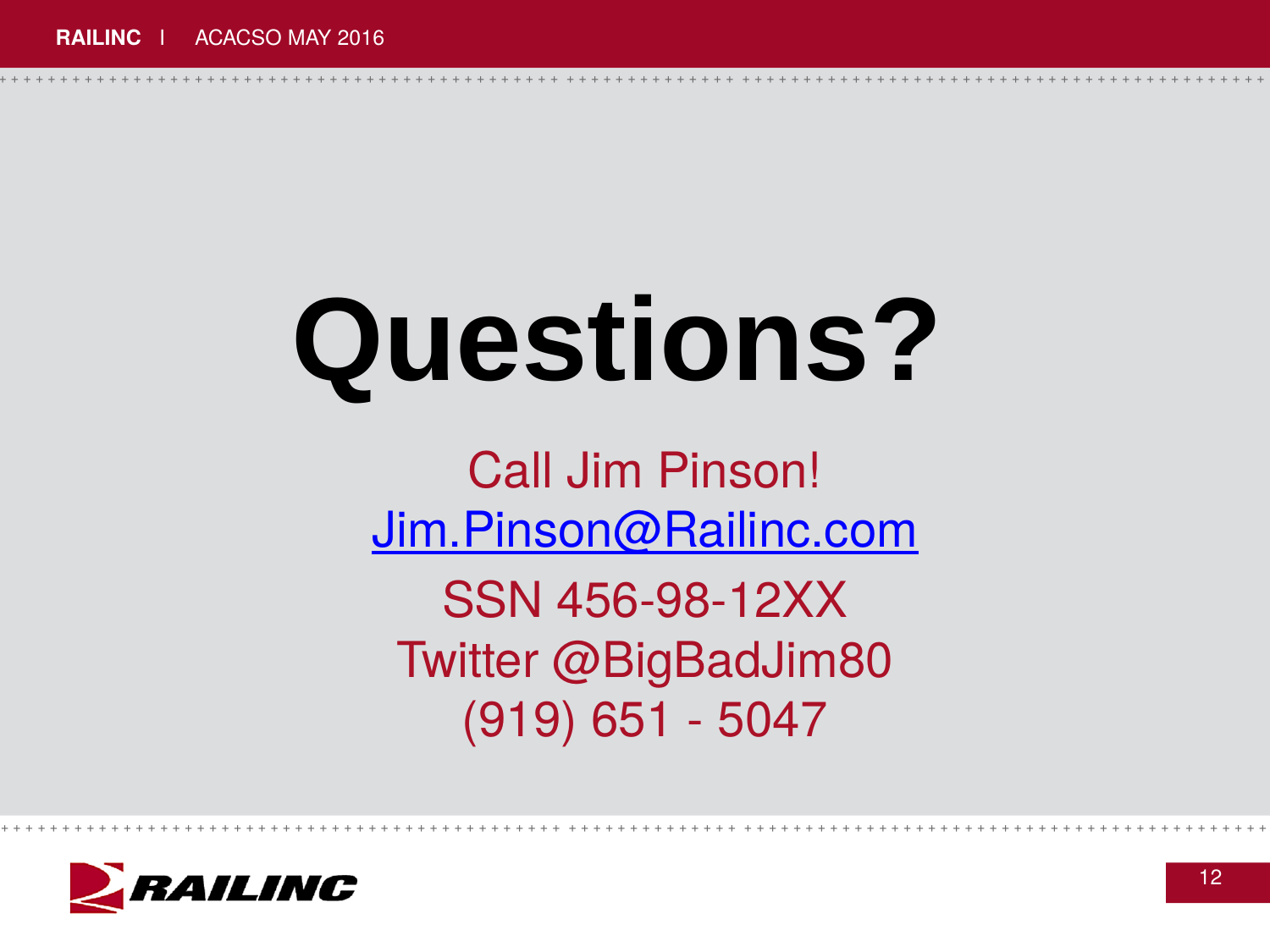

Questions?
# Call Jim Pinson! Jim.Pinson@Railinc.com SSN 456-98-12XX Twitter @BigBadJim80 (919) 651 - 5047
12